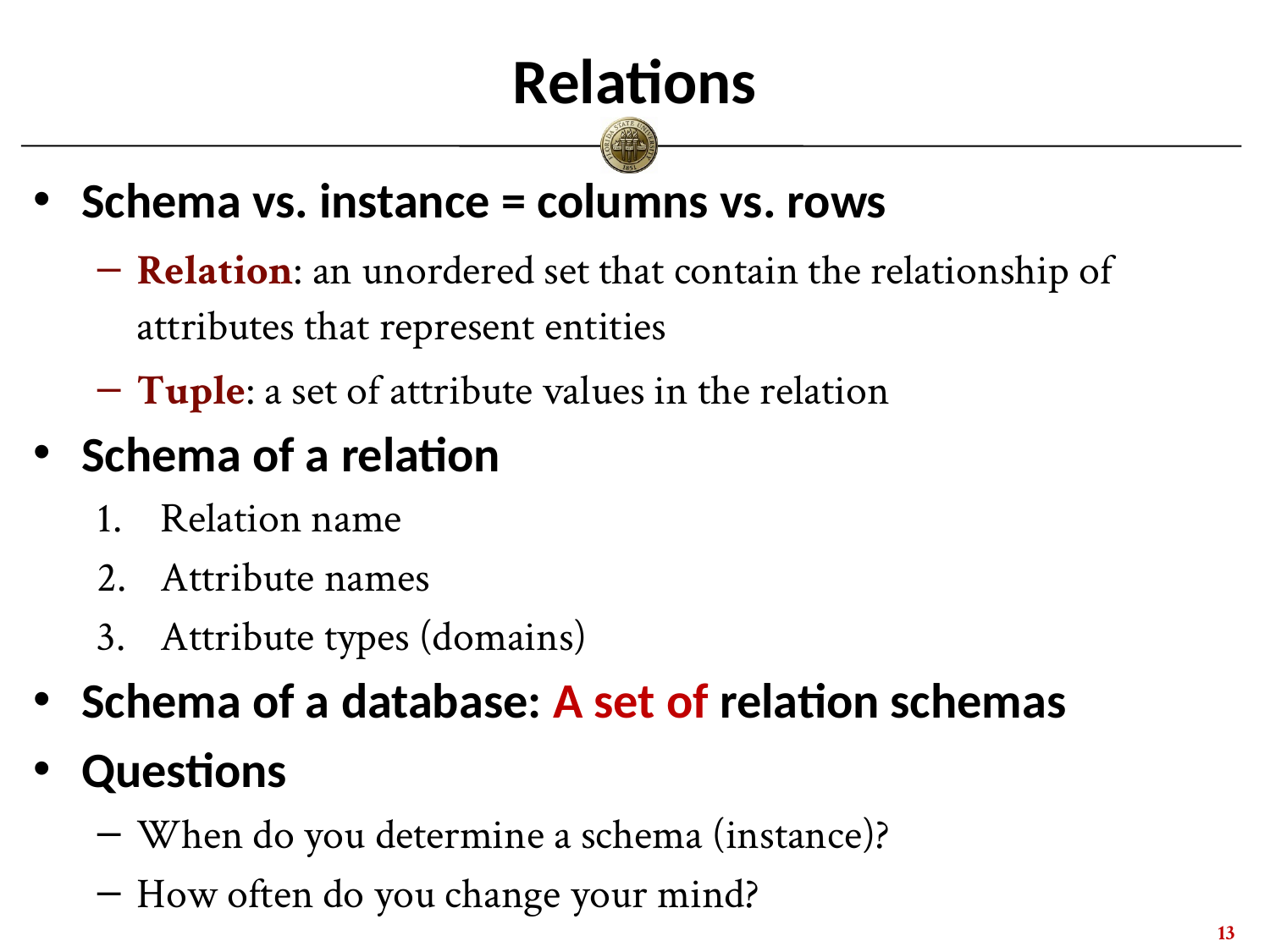

# Relations
Schema vs. instance = columns vs. rows
Relation: an unordered set that contain the relationship of attributes that represent entities
Tuple: a set of attribute values in the relation
Schema of a relation
Relation name
Attribute names
Attribute types (domains)
Schema of a database: A set of relation schemas
Questions
When do you determine a schema (instance)?
How often do you change your mind?
13